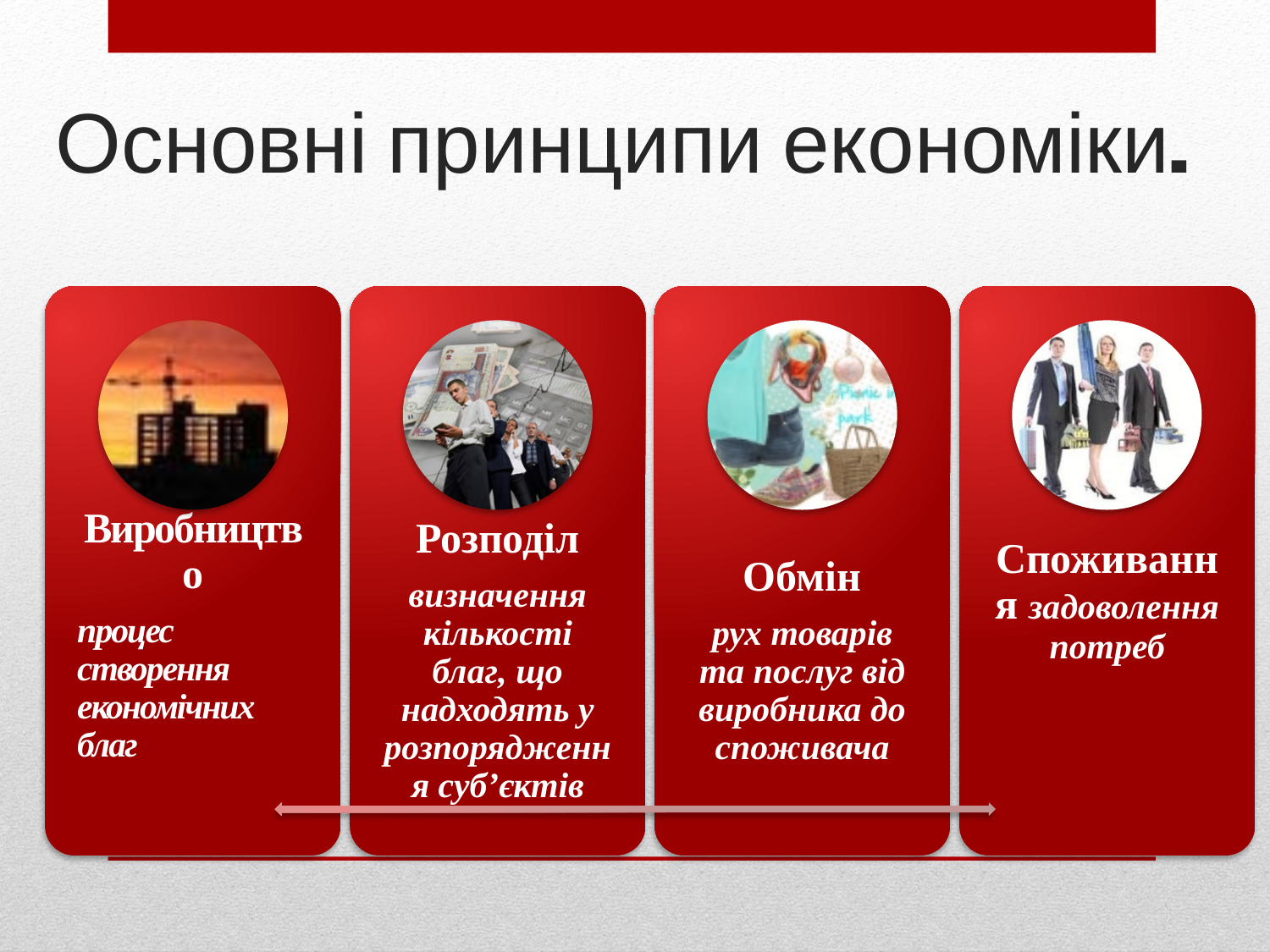

# Основні принципи економіки.

Виробництво
процес створення економічних благ

Розподіл
визначення кількості благ, що надходять у розпорядження суб’єктів

Обмін
рух товарів та послуг від виробника до споживача
Споживання задоволення потреб